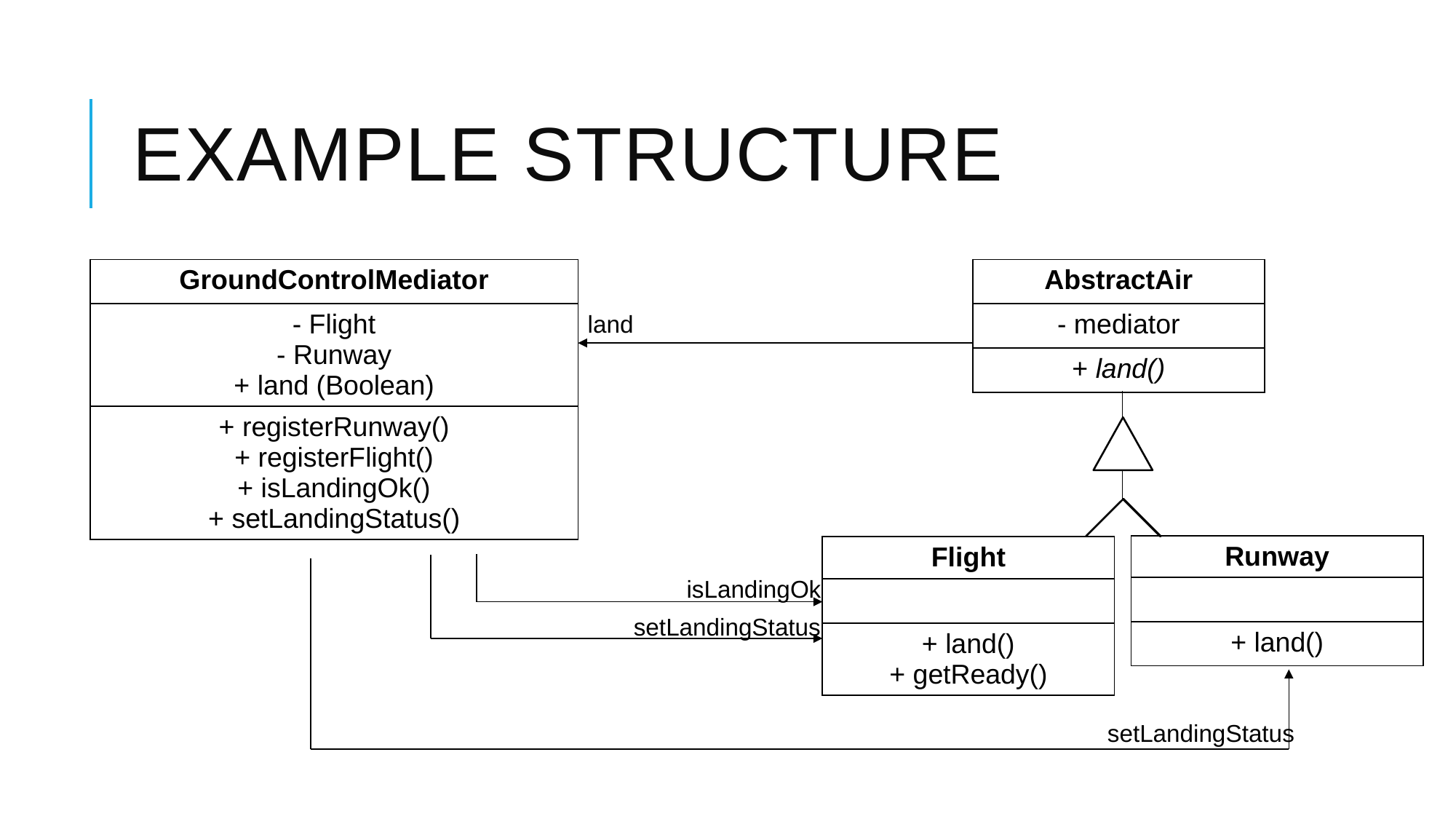

# Example Structure
| GroundControlMediator |
| --- |
| - Flight - Runway + land (Boolean) |
| + registerRunway() + registerFlight() + isLandingOk() + setLandingStatus() |
| AbstractAir |
| --- |
| - mediator |
| + land() |
land

| Runway |
| --- |
|  |
| + land() |
| Flight |
| --- |
|  |
| + land() + getReady() |
isLandingOk
setLandingStatus
setLandingStatus